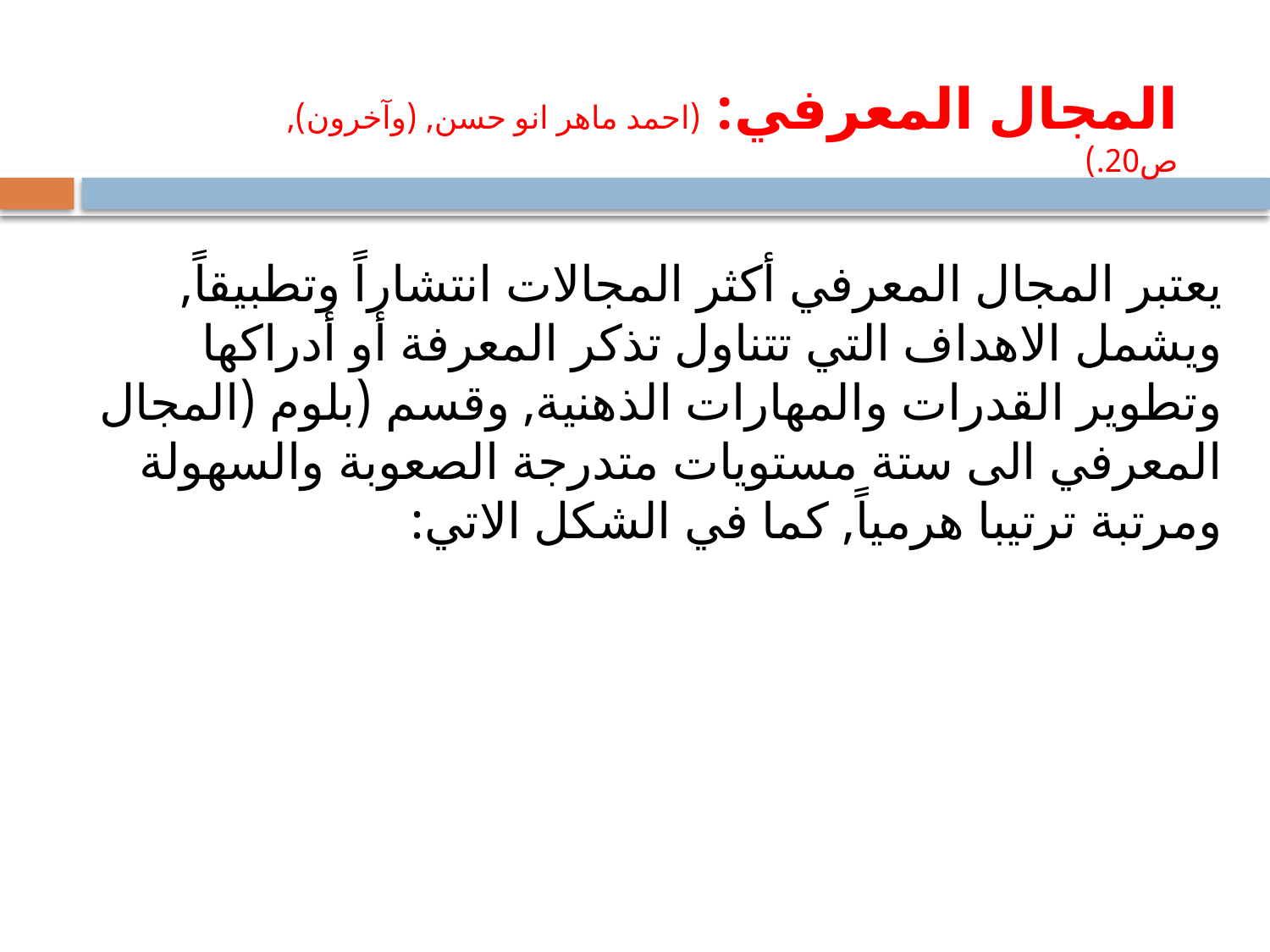

# المجال المعرفي: (احمد ماهر انو حسن, (وآخرون), ص20.)
يعتبر المجال المعرفي أكثر المجالات انتشاراً وتطبيقاً, ويشمل الاهداف التي تتناول تذكر المعرفة أو أدراكها وتطوير القدرات والمهارات الذهنية, وقسم (بلوم (المجال المعرفي الى ستة مستويات متدرجة الصعوبة والسهولة ومرتبة ترتيبا هرمياً, كما في الشكل الاتي: